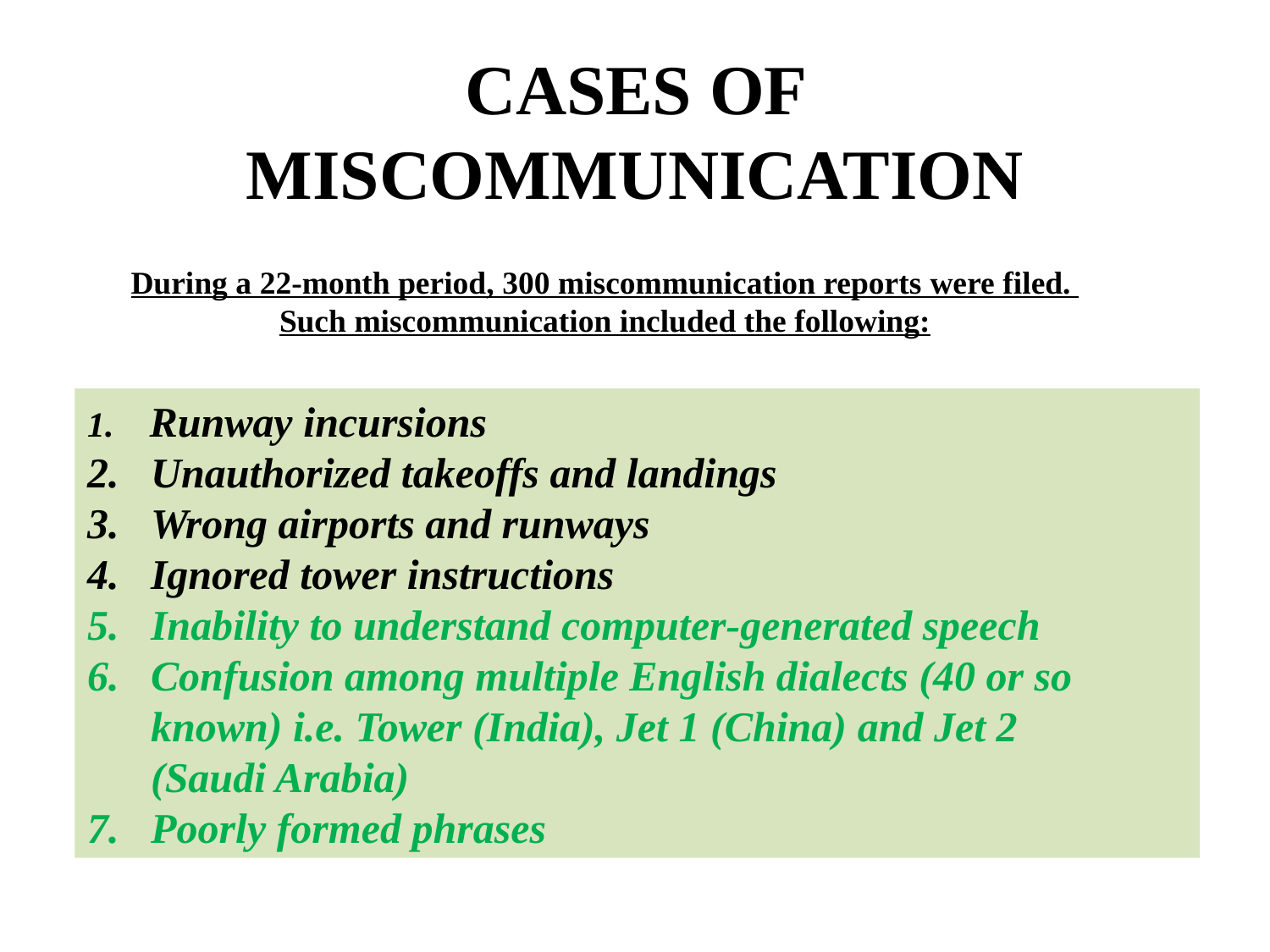

CASES OF MISCOMMUNICATION
During a 22-month period, 300 miscommunication reports were filed.
Such miscommunication included the following:
1.    Runway incursions
2.   Unauthorized takeoffs and landings
3.   Wrong airports and runways
4.   Ignored tower instructions
5.   Inability to understand computer-generated speech
6.   Confusion among multiple English dialects (40 or so
      known) i.e. Tower (India), Jet 1 (China) and Jet 2
      (Saudi Arabia)
7.   Poorly formed phrases